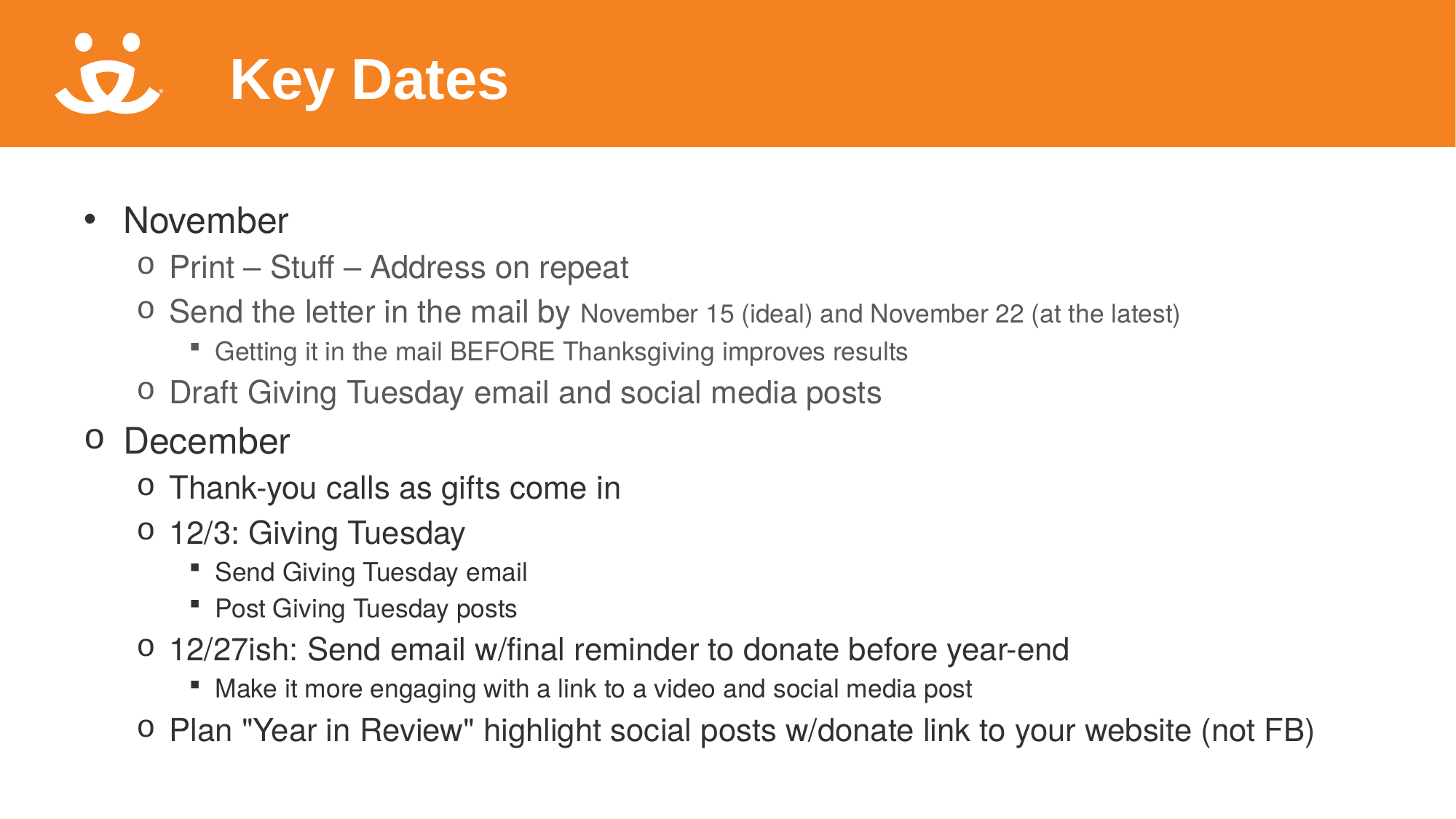

# Key Dates
November
Print – Stuff – Address on repeat
Send the letter in the mail by November 15 (ideal) and November 22 (at the latest)
Getting it in the mail BEFORE Thanksgiving improves results
Draft Giving Tuesday email and social media posts
December
Thank-you calls as gifts come in
12/3: Giving Tuesday
Send Giving Tuesday email
Post Giving Tuesday posts
12/27ish: Send email w/final reminder to donate before year-end
Make it more engaging with a link to a video and social media post
Plan "Year in Review" highlight social posts w/donate link to your website (not FB)